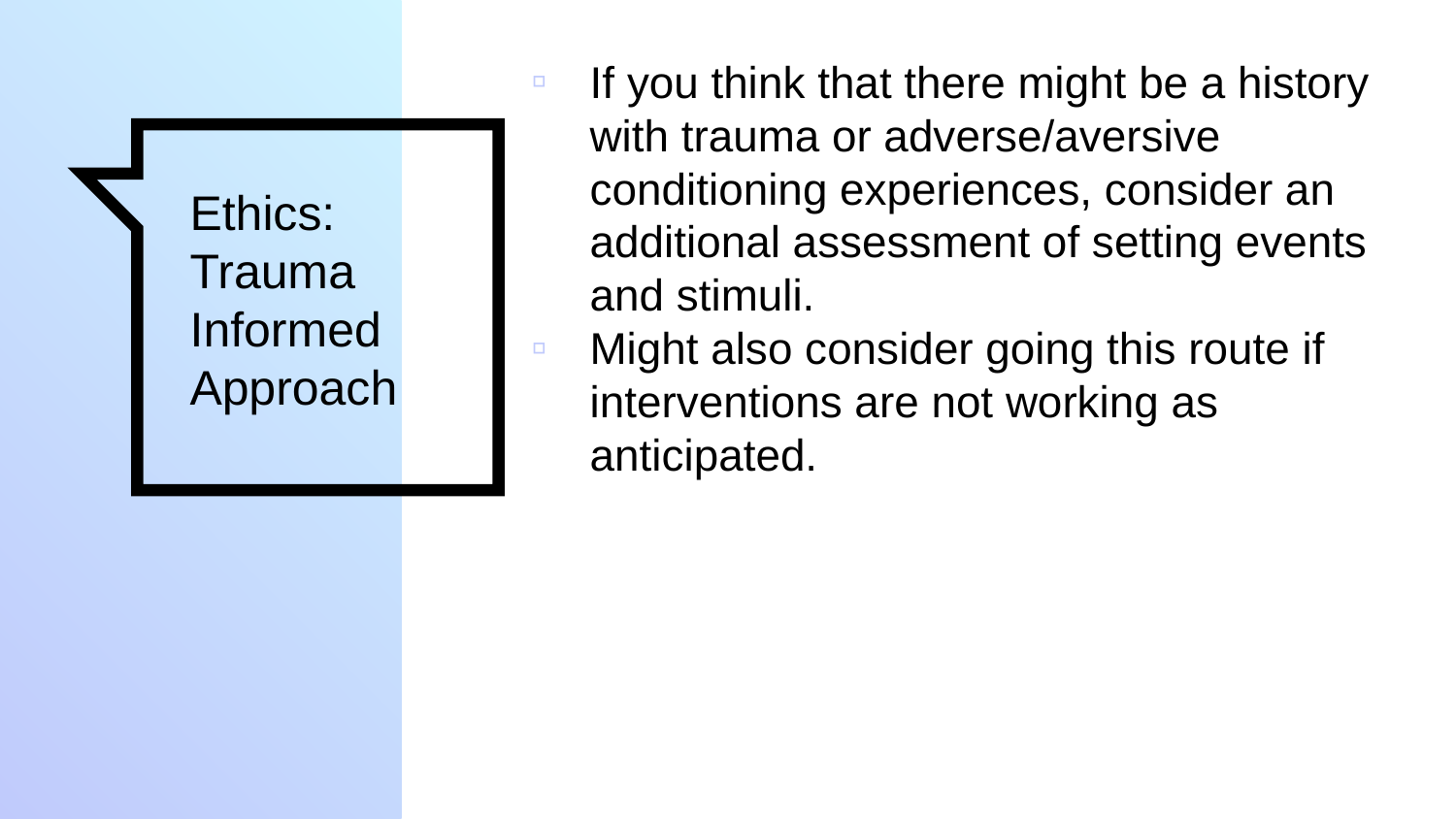

If you think that there might be a history with trauma or adverse/aversive conditioning experiences, consider an additional assessment of setting events and stimuli.
Might also consider going this route if interventions are not working as anticipated.

# Ethics: Trauma Informed Approach